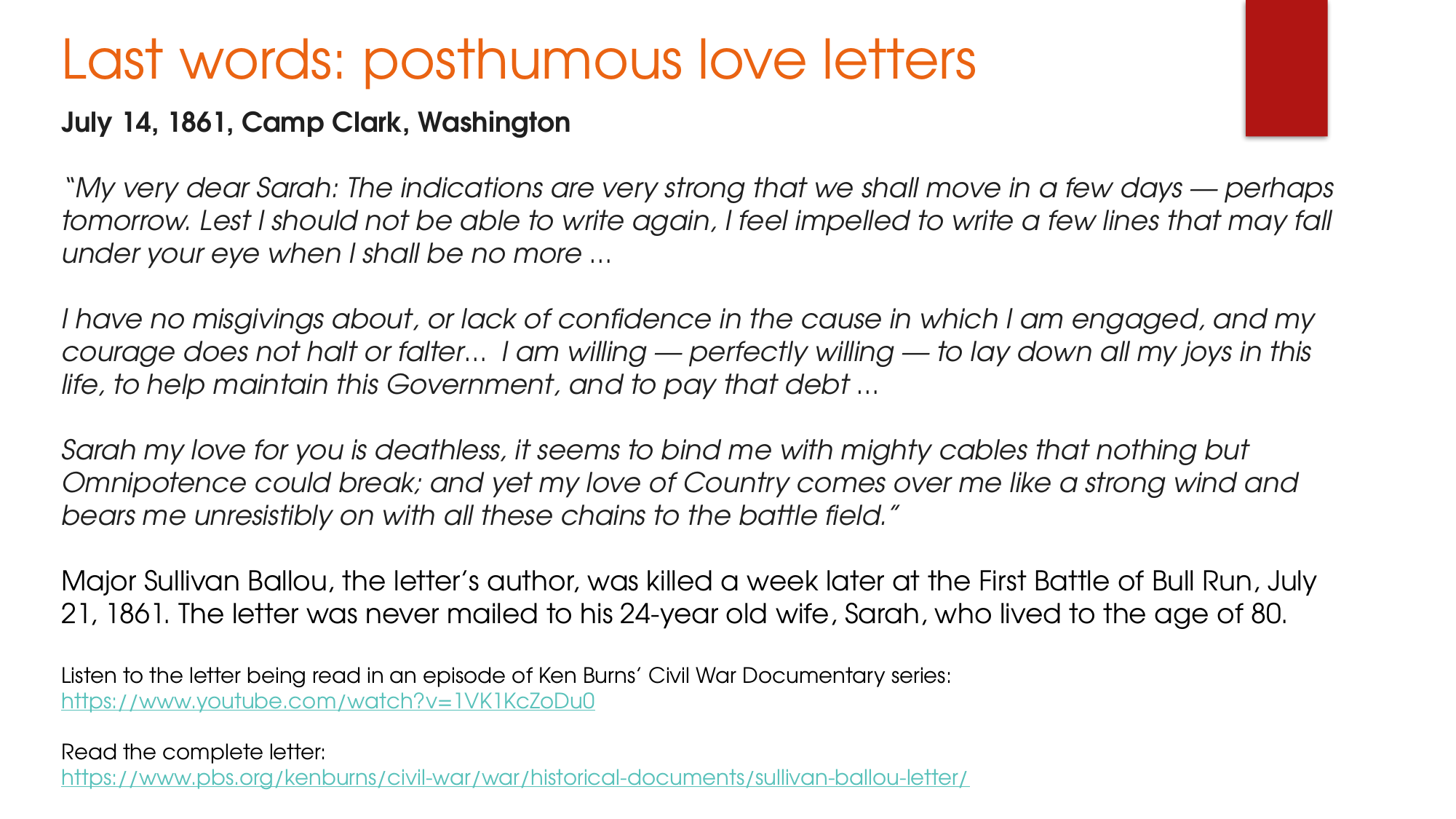

Last words: posthumous love letters
July 14, 1861, Camp Clark, Washington

“My very dear Sarah: The indications are very strong that we shall move in a few days — perhaps tomorrow. Lest I should not be able to write again, I feel impelled to write a few lines that may fall under your eye when I shall be no more …

I have no misgivings about, or lack of confidence in the cause in which I am engaged, and my courage does not halt or falter…  I am willing — perfectly willing — to lay down all my joys in this life, to help maintain this Government, and to pay that debt …

Sarah my love for you is deathless, it seems to bind me with mighty cables that nothing but Omnipotence could break; and yet my love of Country comes over me like a strong wind and bears me unresistibly on with all these chains to the battle field.”

Major Sullivan Ballou, the letter’s author, was killed a week later at the First Battle of Bull Run, July 21, 1861. The letter was never mailed to his 24-year old wife, Sarah, who lived to the age of 80.

Listen to the letter being read in an episode of Ken Burns’ Civil War Documentary series:
https://www.youtube.com/watch?v=1VK1KcZoDu0

Read the complete letter:
https://www.pbs.org/kenburns/civil-war/war/historical-documents/sullivan-ballou-letter/